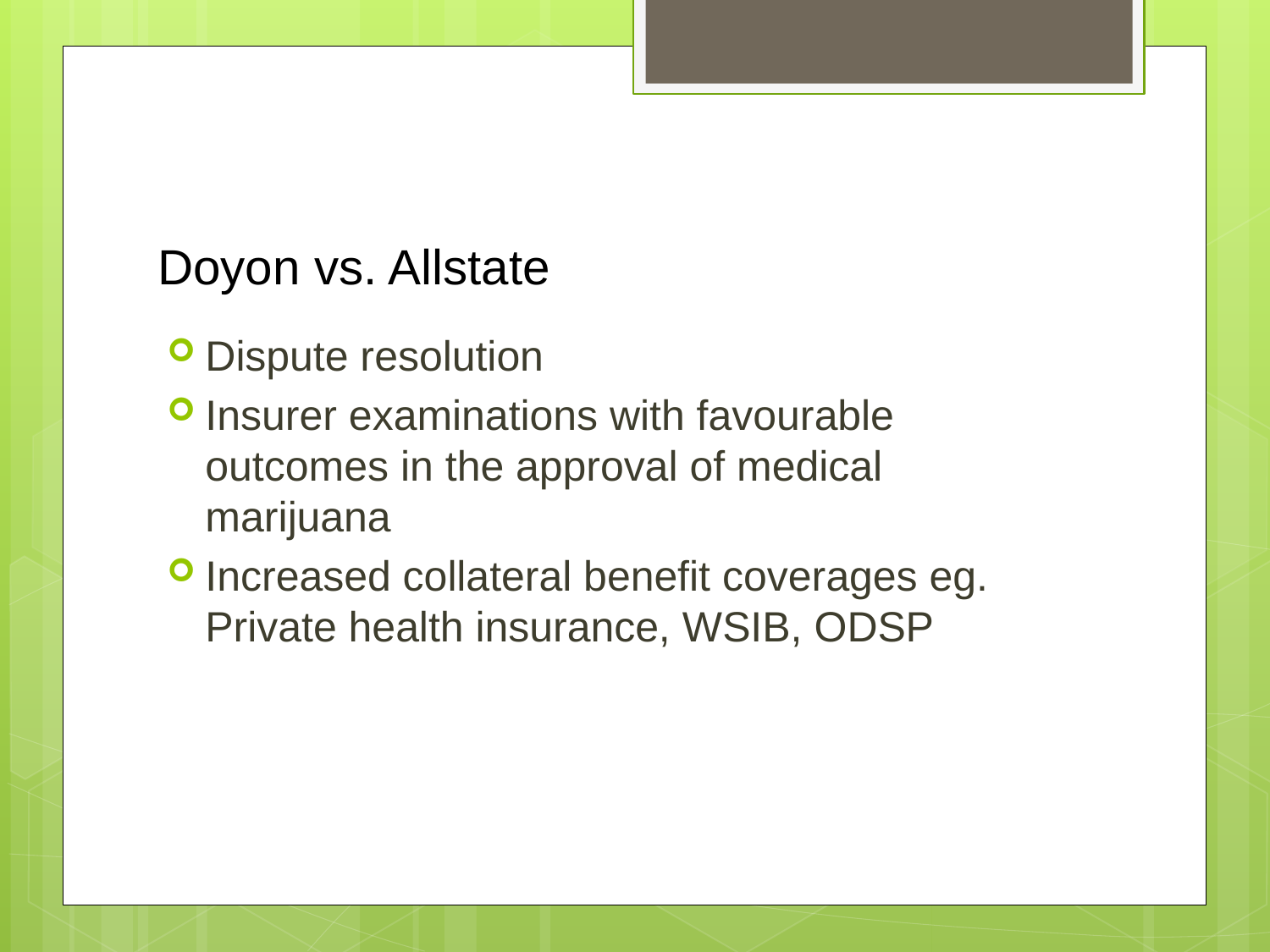

# Doyon vs. Allstate
Dispute resolution
Insurer examinations with favourable outcomes in the approval of medical marijuana
Increased collateral benefit coverages eg. Private health insurance, WSIB, ODSP